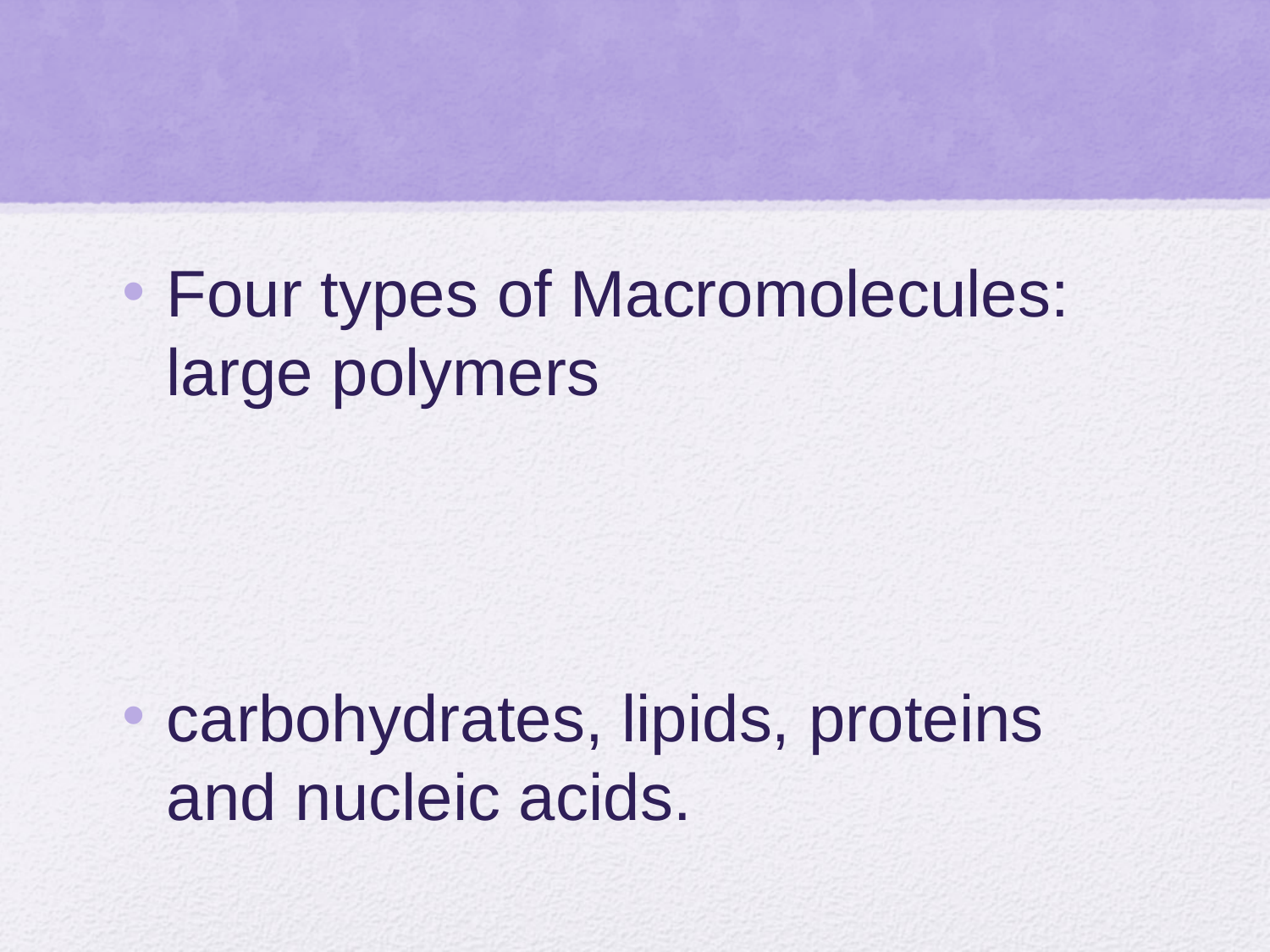

#
Four types of Macromolecules: large polymers

carbohydrates, lipids, proteins and nucleic acids.